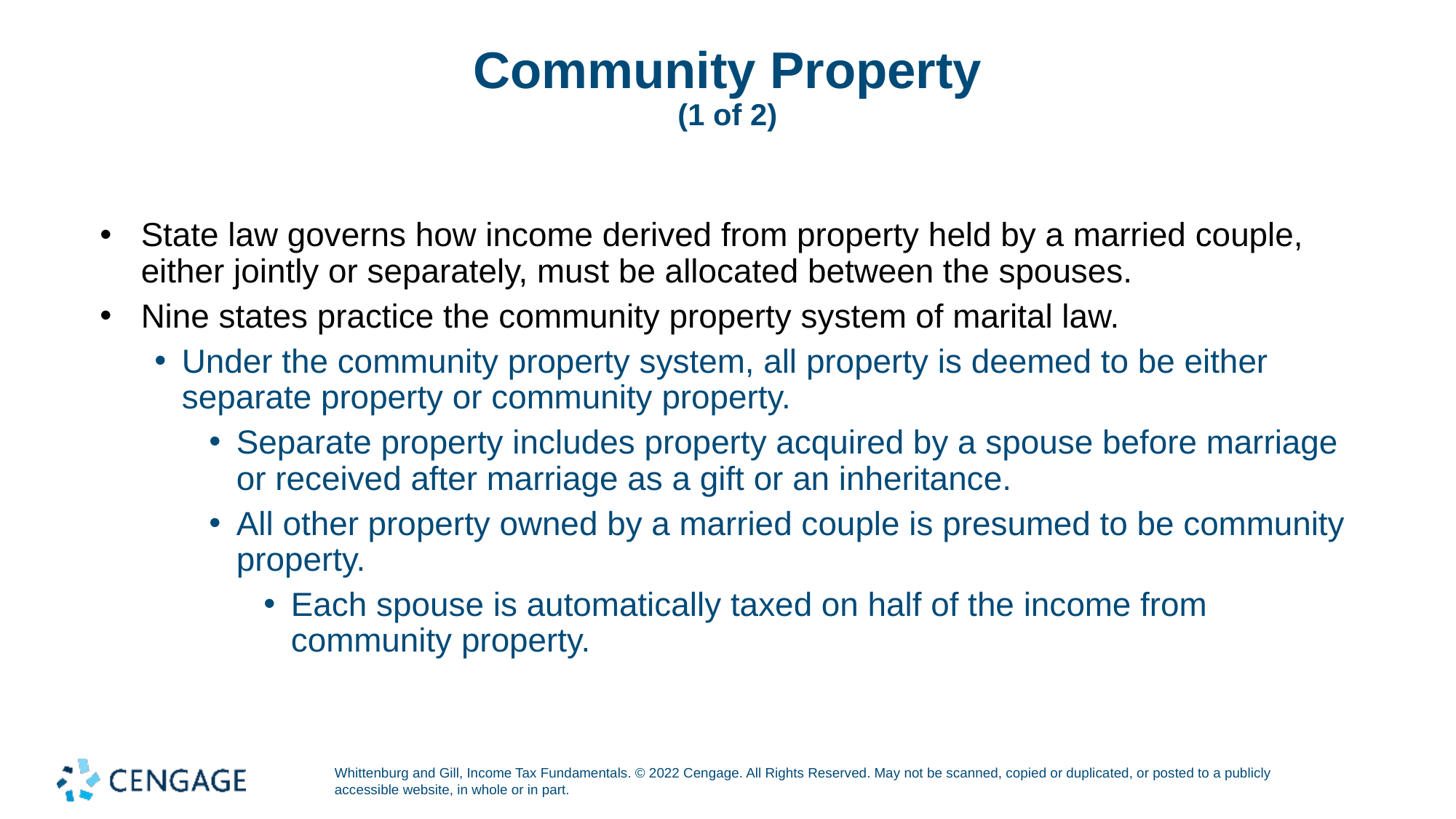

# Community Property (1 of 2)
State law governs how income derived from property held by a married couple, either jointly or separately, must be allocated between the spouses.
Nine states practice the community property system of marital law.
Under the community property system, all property is deemed to be either separate property or community property.
Separate property includes property acquired by a spouse before marriage or received after marriage as a gift or an inheritance.
All other property owned by a married couple is presumed to be community property.
Each spouse is automatically taxed on half of the income from community property.